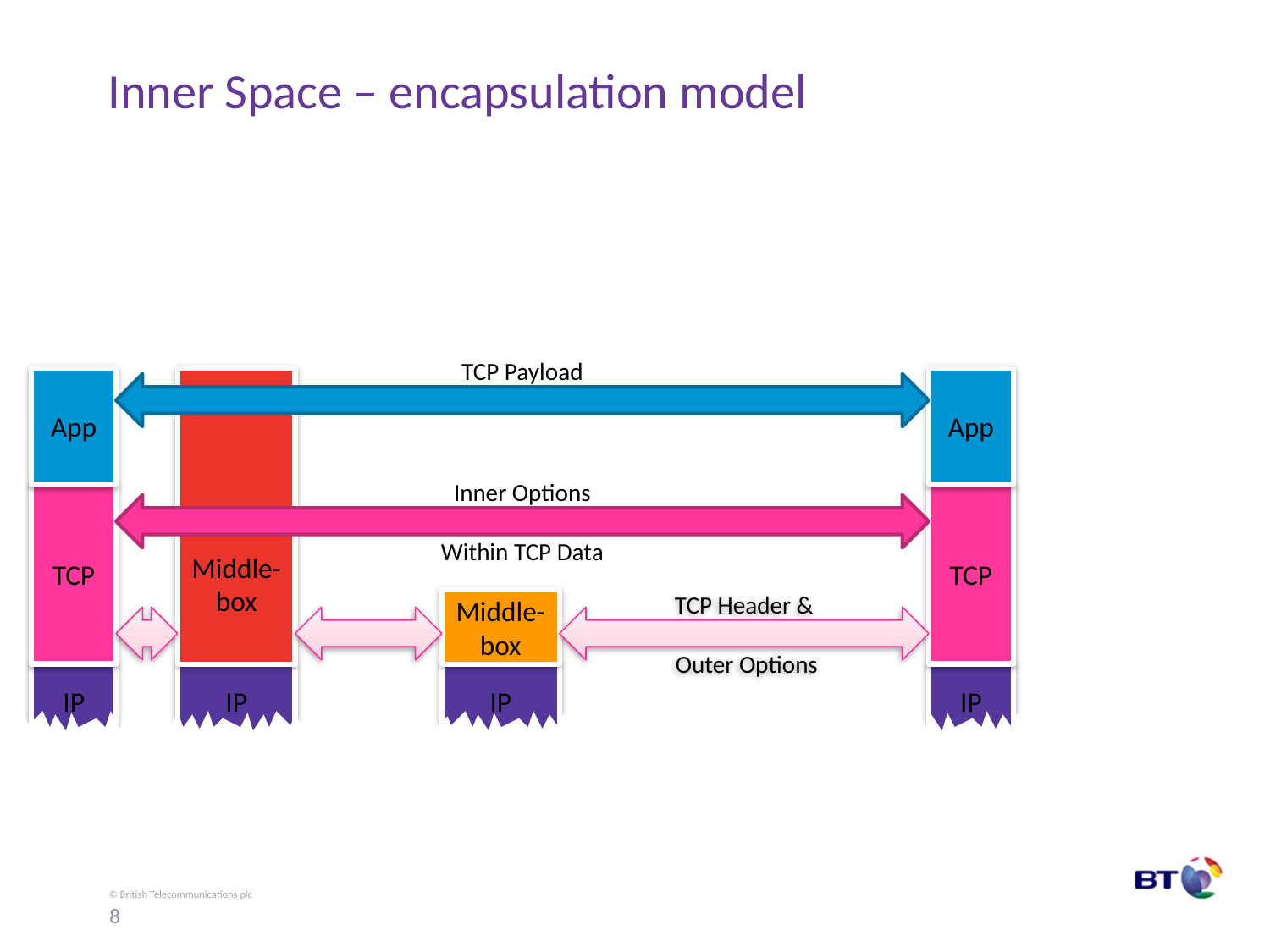

# Inner Space – encapsulation model
App
Middle-box
App
TCP Payload
TCP
TCP
Inner Options
Within TCP Data
Middle-box

TCP Header &
 Outer Options
IP
IP
IP
IP

8